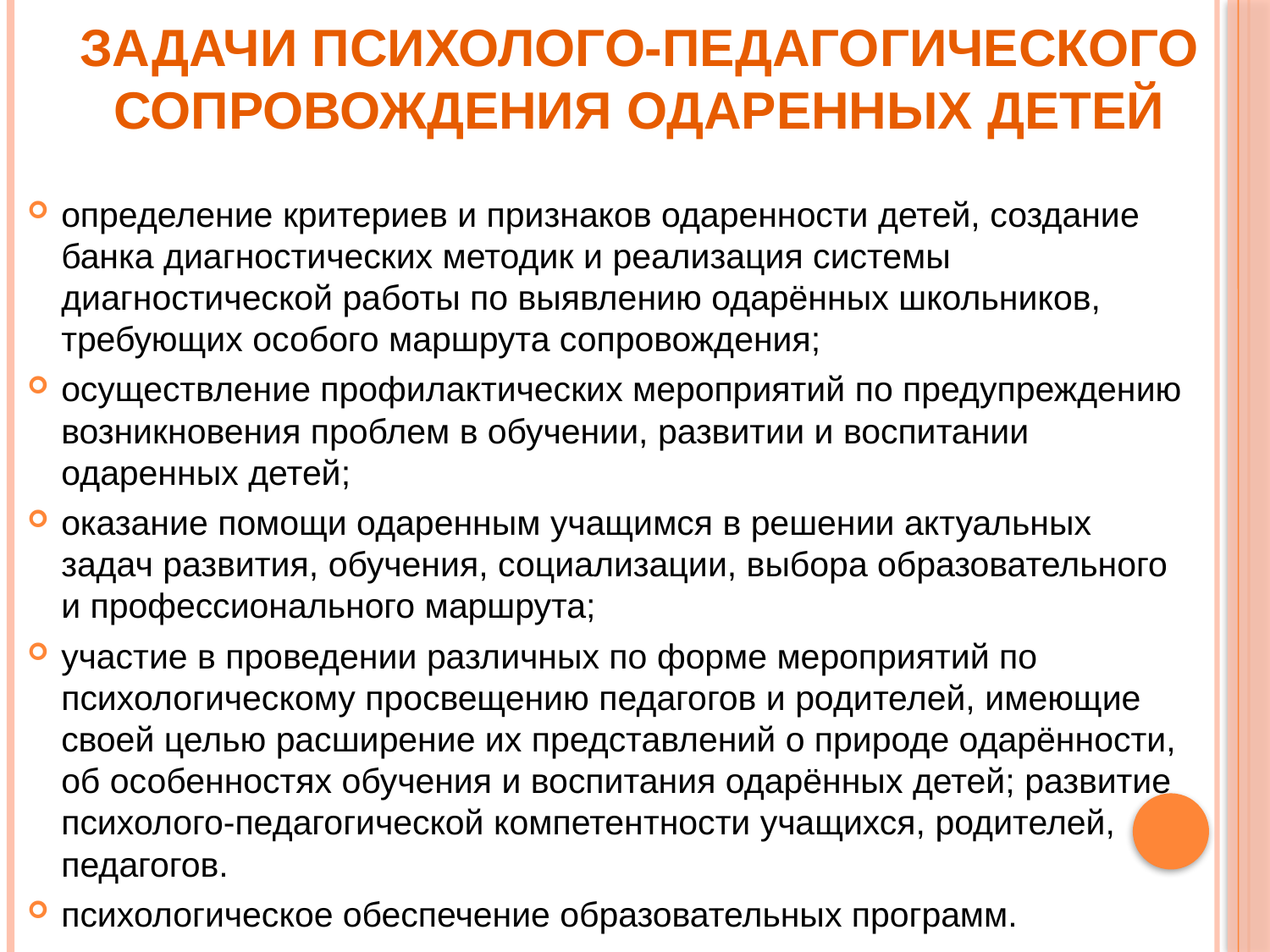

# задачи психолого-педагогического сопровождения одаренных детей
определение критериев и признаков одаренности детей, создание банка диагностических методик и реализация системы диагностической работы по выявлению одарённых школьников, требующих особого маршрута сопровождения;
осуществление профилактических мероприятий по предупреждению возникновения проблем в обучении, развитии и воспитании одаренных детей;
оказание помощи одаренным учащимся в решении актуальных задач развития, обучения, социализации, выбора образовательного и профессионального маршрута;
участие в проведении различных по форме мероприятий по психологическому просвещению педагогов и родителей, имеющие своей целью расширение их представлений о природе одарённости, об особенностях обучения и воспитания одарённых детей; развитие психолого-педагогической компетентности учащихся, родителей, педагогов.
психологическое обеспечение образовательных программ.